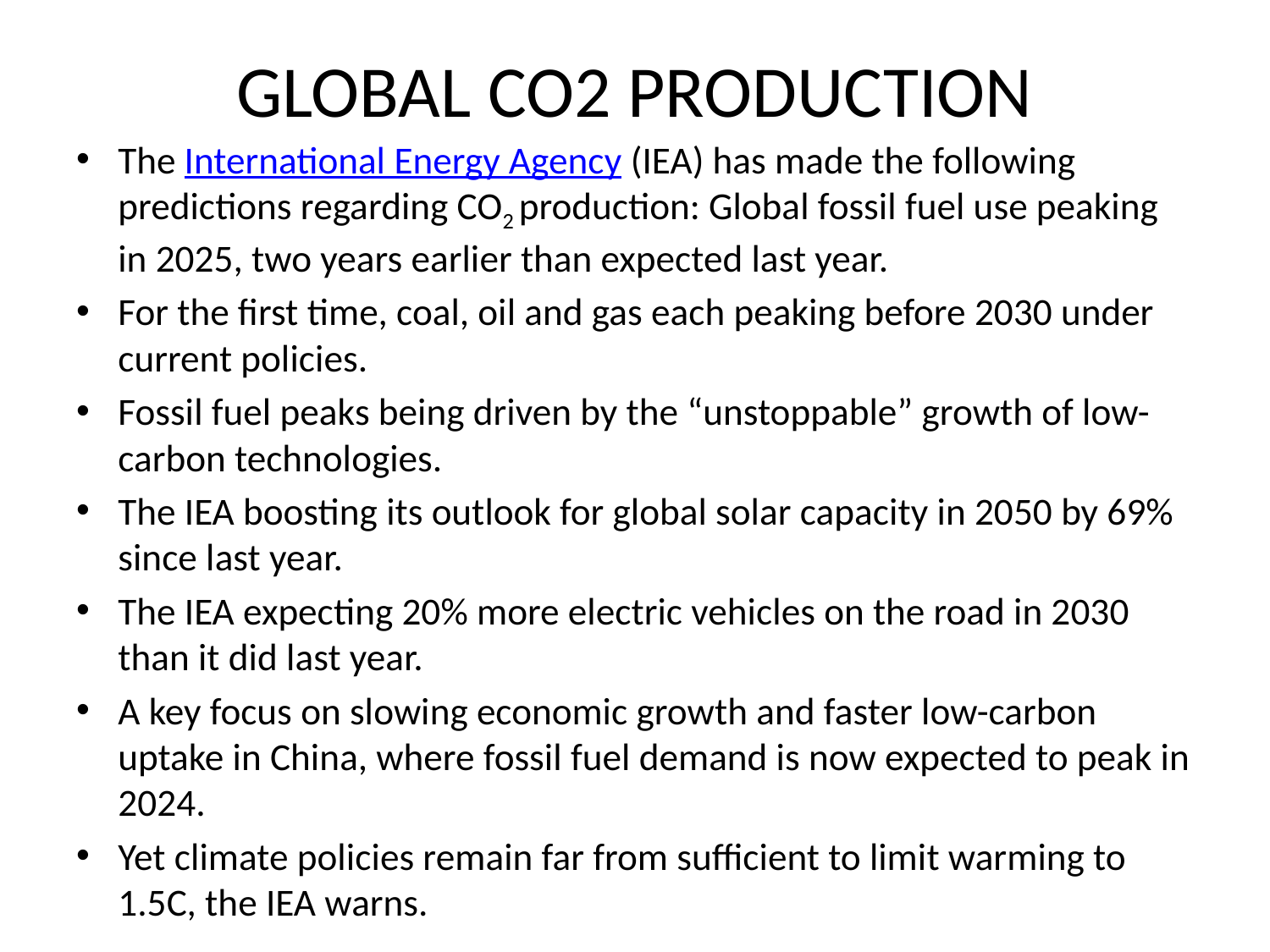

# GLOBAL CO2 PRODUCTION
The International Energy Agency (IEA) has made the following predictions regarding CO2 production: Global fossil fuel use peaking in 2025, two years earlier than expected last year.
For the first time, coal, oil and gas each peaking before 2030 under current policies.
Fossil fuel peaks being driven by the “unstoppable” growth of low-carbon technologies.
The IEA boosting its outlook for global solar capacity in 2050 by 69% since last year.
The IEA expecting 20% more electric vehicles on the road in 2030 than it did last year.
A key focus on slowing economic growth and faster low-carbon uptake in China, where fossil fuel demand is now expected to peak in 2024.
Yet climate policies remain far from sufficient to limit warming to 1.5C, the IEA warns.